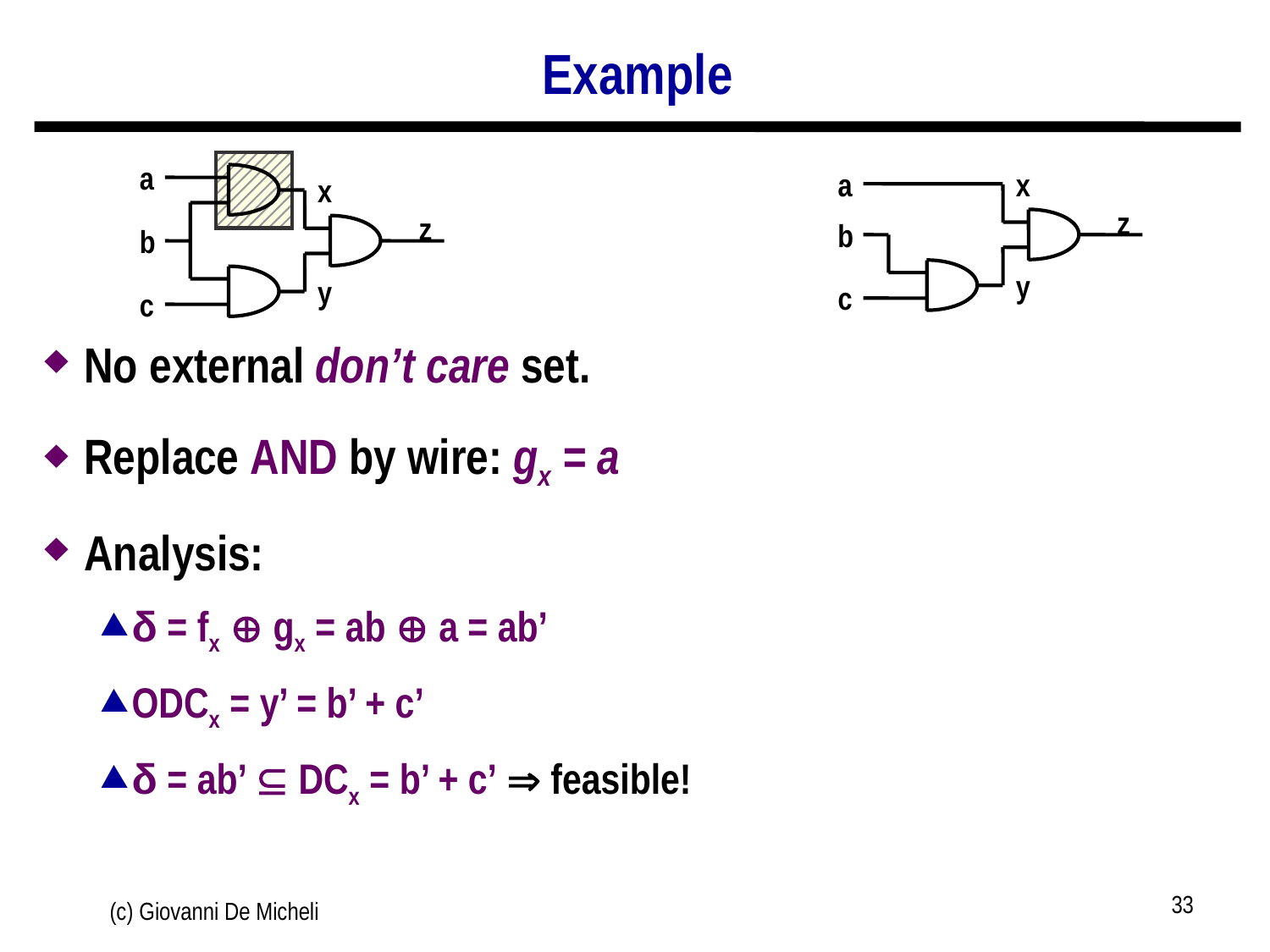

# Example

No external don’t care set.
Replace AND by wire: gx = a
Analysis:
δ = fx ⊕ gx = ab ⊕ a = ab’
ODCx = y’ = b’ + c’
δ = ab’ ⊆ DCx = b’ + c’ ⇒ feasible!
a

x
z
b
y
c
a
x

z
b

y
c

33
(c) Giovanni De Micheli